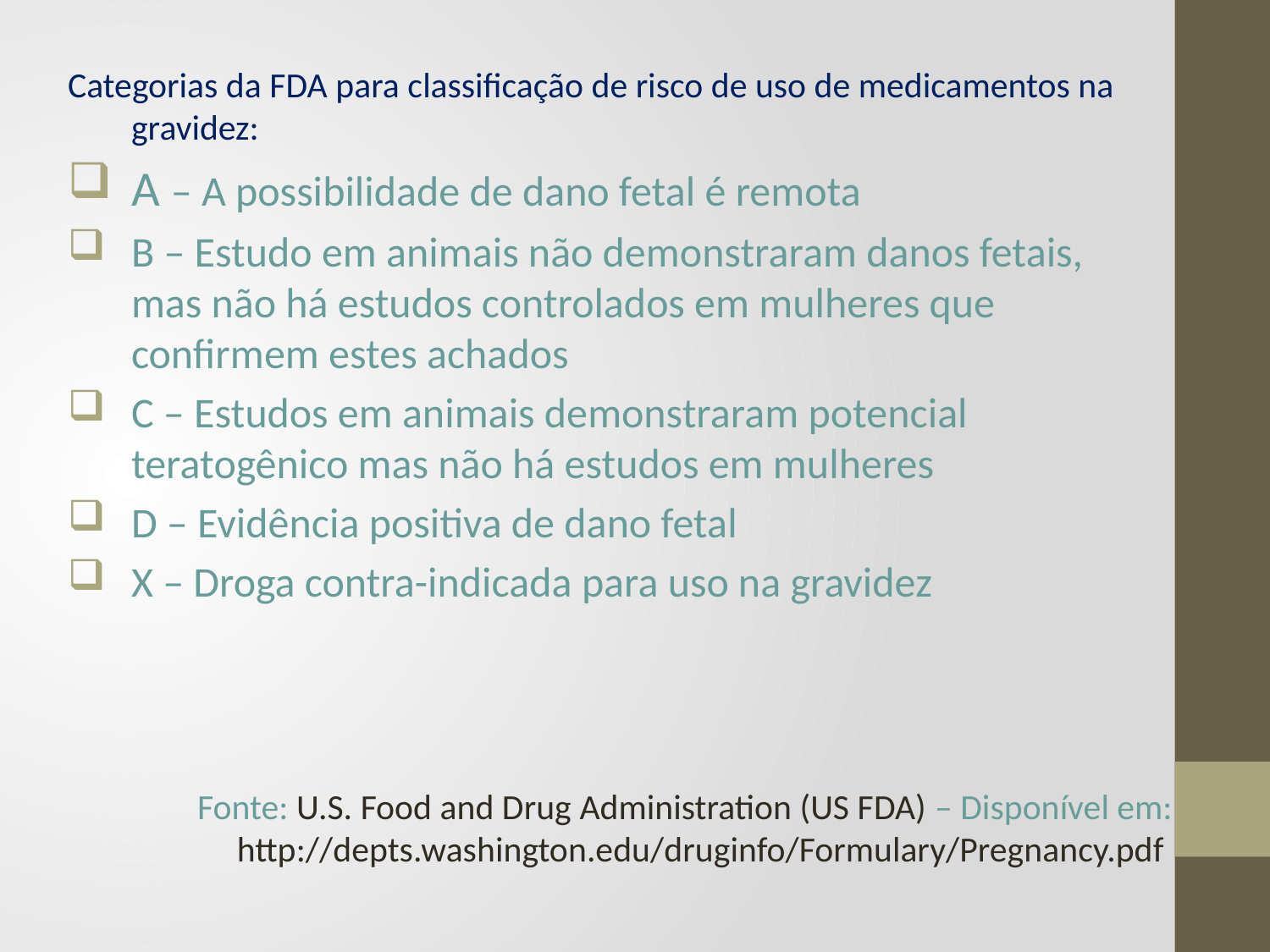

Categorias da FDA para classificação de risco de uso de medicamentos na gravidez:
A – A possibilidade de dano fetal é remota
B – Estudo em animais não demonstraram danos fetais, mas não há estudos controlados em mulheres que confirmem estes achados
C – Estudos em animais demonstraram potencial teratogênico mas não há estudos em mulheres
D – Evidência positiva de dano fetal
X – Droga contra-indicada para uso na gravidez
Fonte: U.S. Food and Drug Administration (US FDA) – Disponível em: http://depts.washington.edu/druginfo/Formulary/Pregnancy.pdf